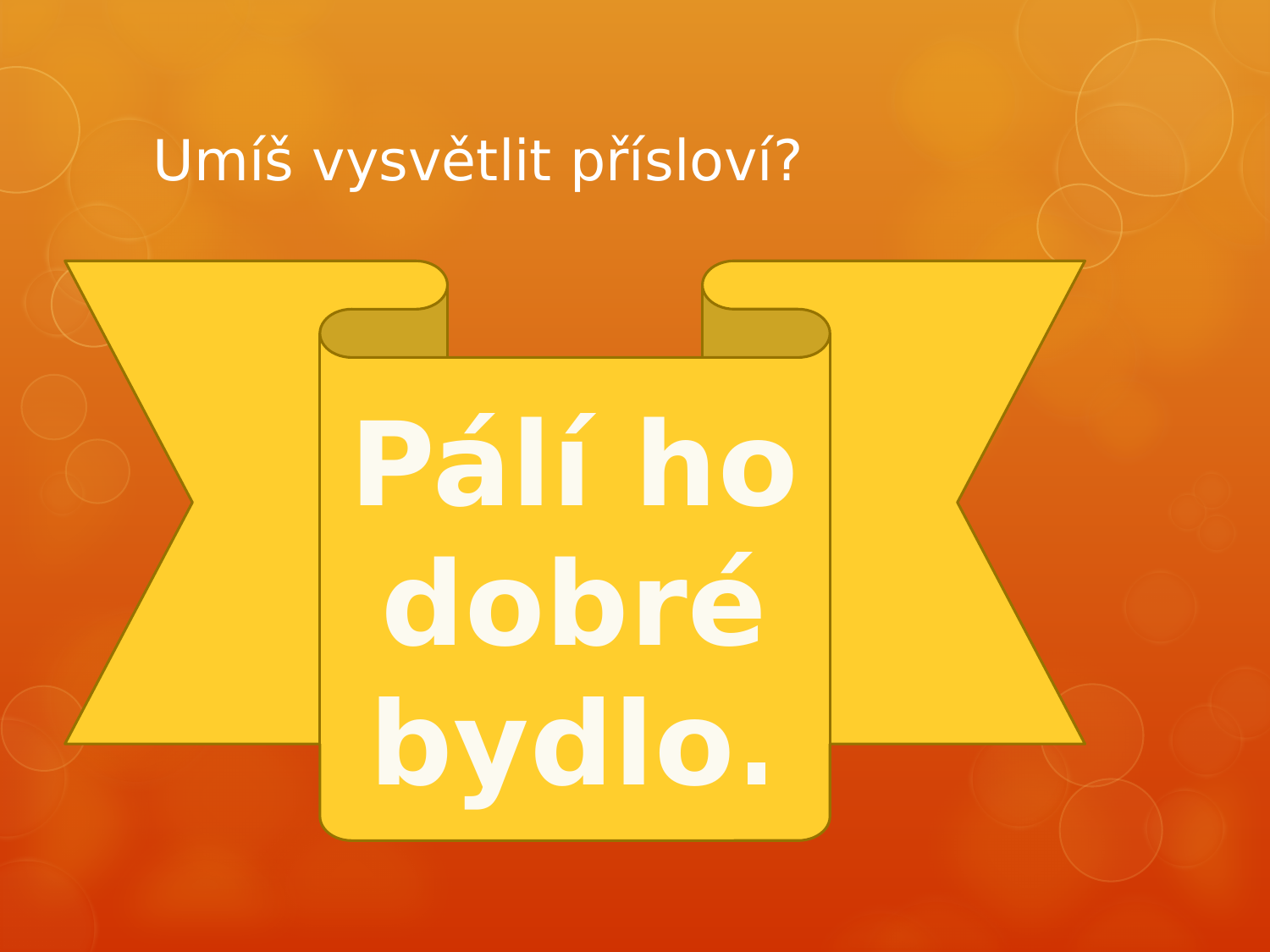

# Umíš vysvětlit přísloví?
Pálí ho dobré bydlo.